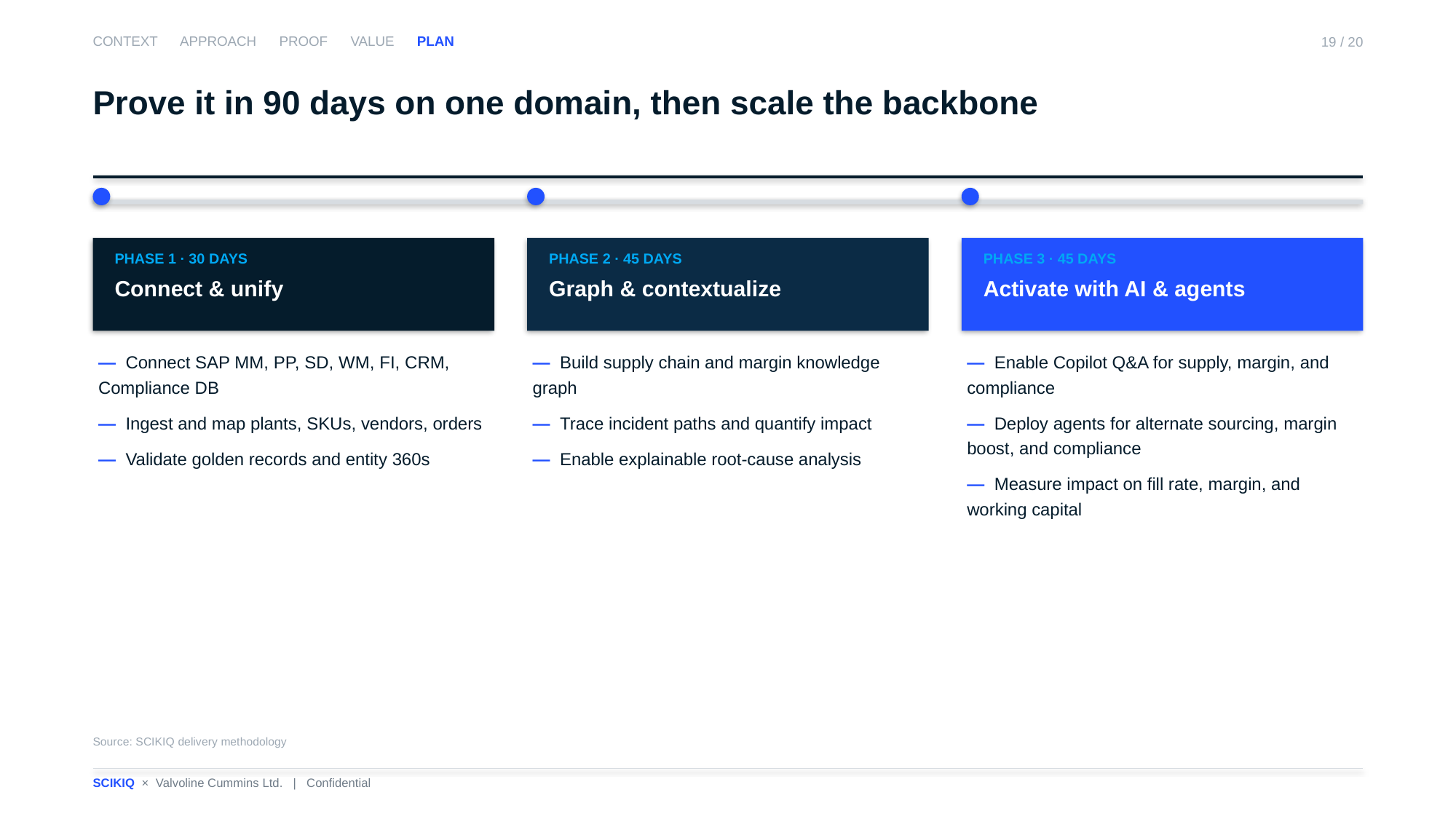

CONTEXT      APPROACH      PROOF      VALUE      PLAN
19 / 20
Prove it in 90 days on one domain, then scale the backbone

PHASE 1 · 30 DAYS
Connect & unify
PHASE 2 · 45 DAYS
Graph & contextualize
PHASE 3 · 45 DAYS
Activate with AI & agents
—  Connect SAP MM, PP, SD, WM, FI, CRM, Compliance DB
—  Ingest and map plants, SKUs, vendors, orders
—  Validate golden records and entity 360s
—  Build supply chain and margin knowledge graph
—  Trace incident paths and quantify impact
—  Enable explainable root-cause analysis
—  Enable Copilot Q&A for supply, margin, and compliance
—  Deploy agents for alternate sourcing, margin boost, and compliance
—  Measure impact on fill rate, margin, and working capital
Source: SCIKIQ delivery methodology
SCIKIQ  ×  Valvoline Cummins Ltd.   |   Confidential